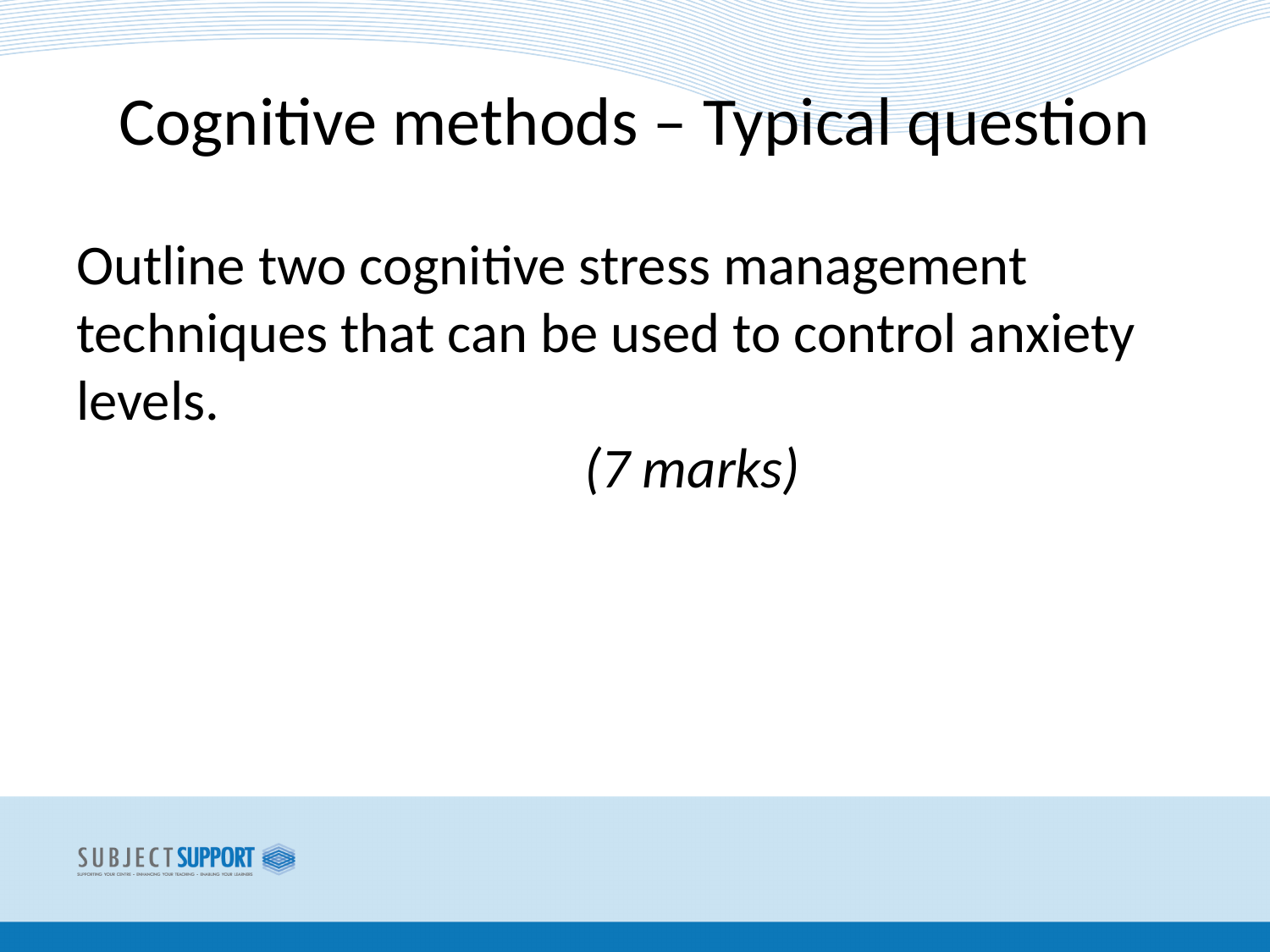

# Cognitive methods – Typical question
Outline two cognitive stress management techniques that can be used to control anxiety levels. 											(7 marks)